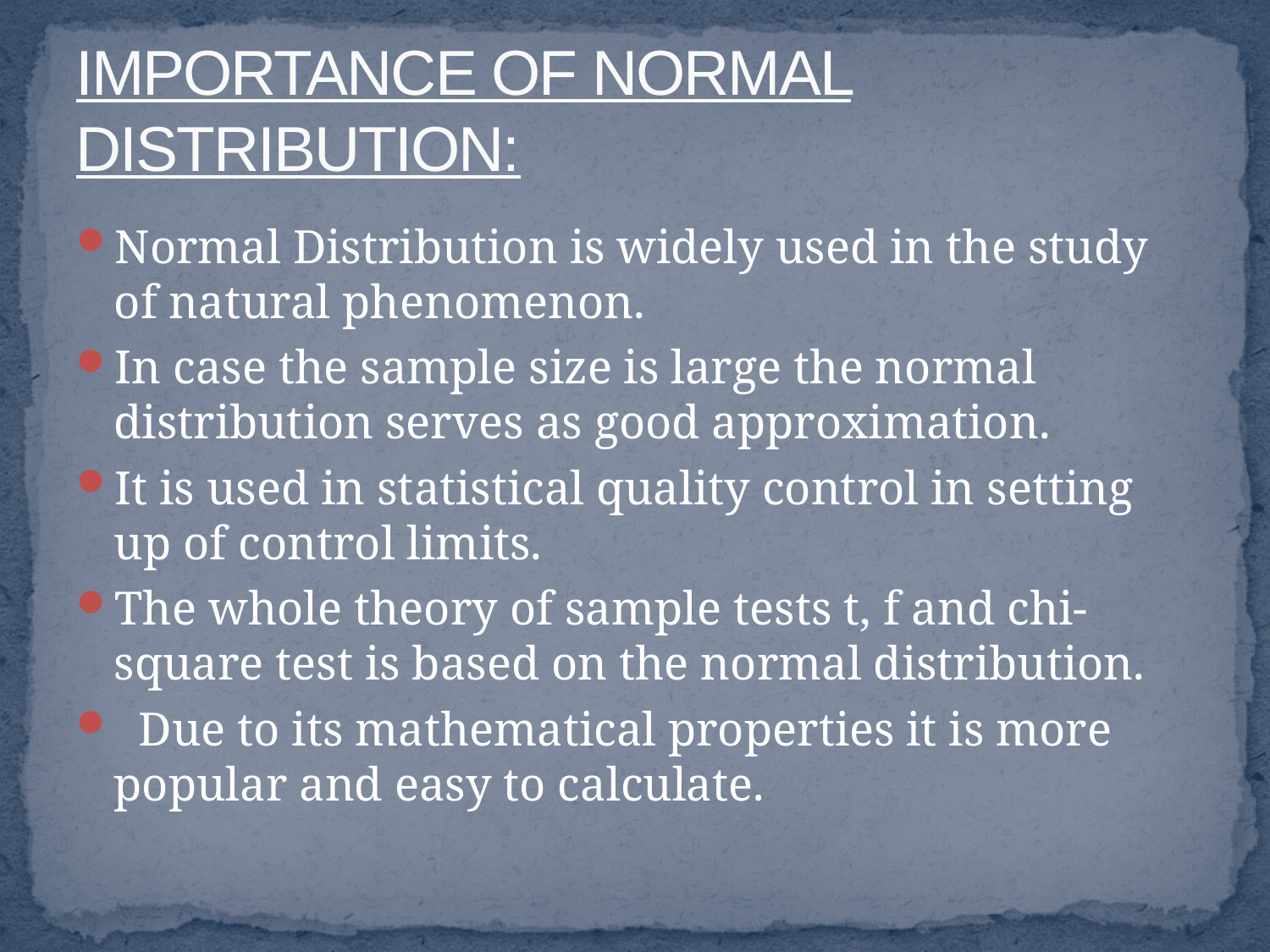

# IMPORTANCE OF NORMAL DISTRIBUTION:
Normal Distribution is widely used in the study of natural phenomenon.
In case the sample size is large the normal distribution serves as good approximation.
It is used in statistical quality control in setting up of control limits.
The whole theory of sample tests t, f and chi-square test is based on the normal distribution.
  Due to its mathematical properties it is more popular and easy to calculate.